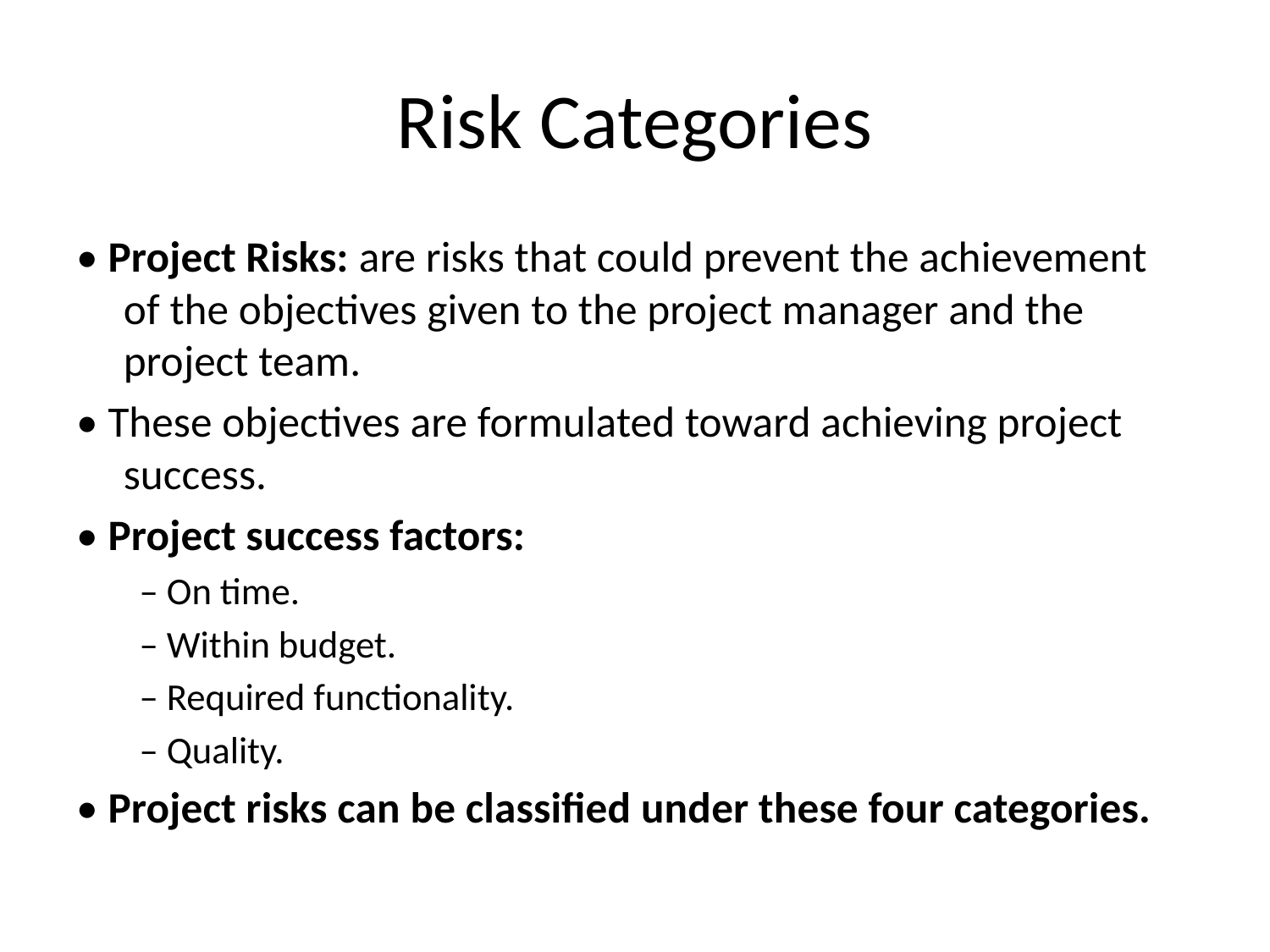

# Risk Categories
• Project Risks: are risks that could prevent the achievement of the objectives given to the project manager and the project team.
• These objectives are formulated toward achieving project success.
• Project success factors:
– On time.
– Within budget.
– Required functionality.
– Quality.
• Project risks can be classified under these four categories.